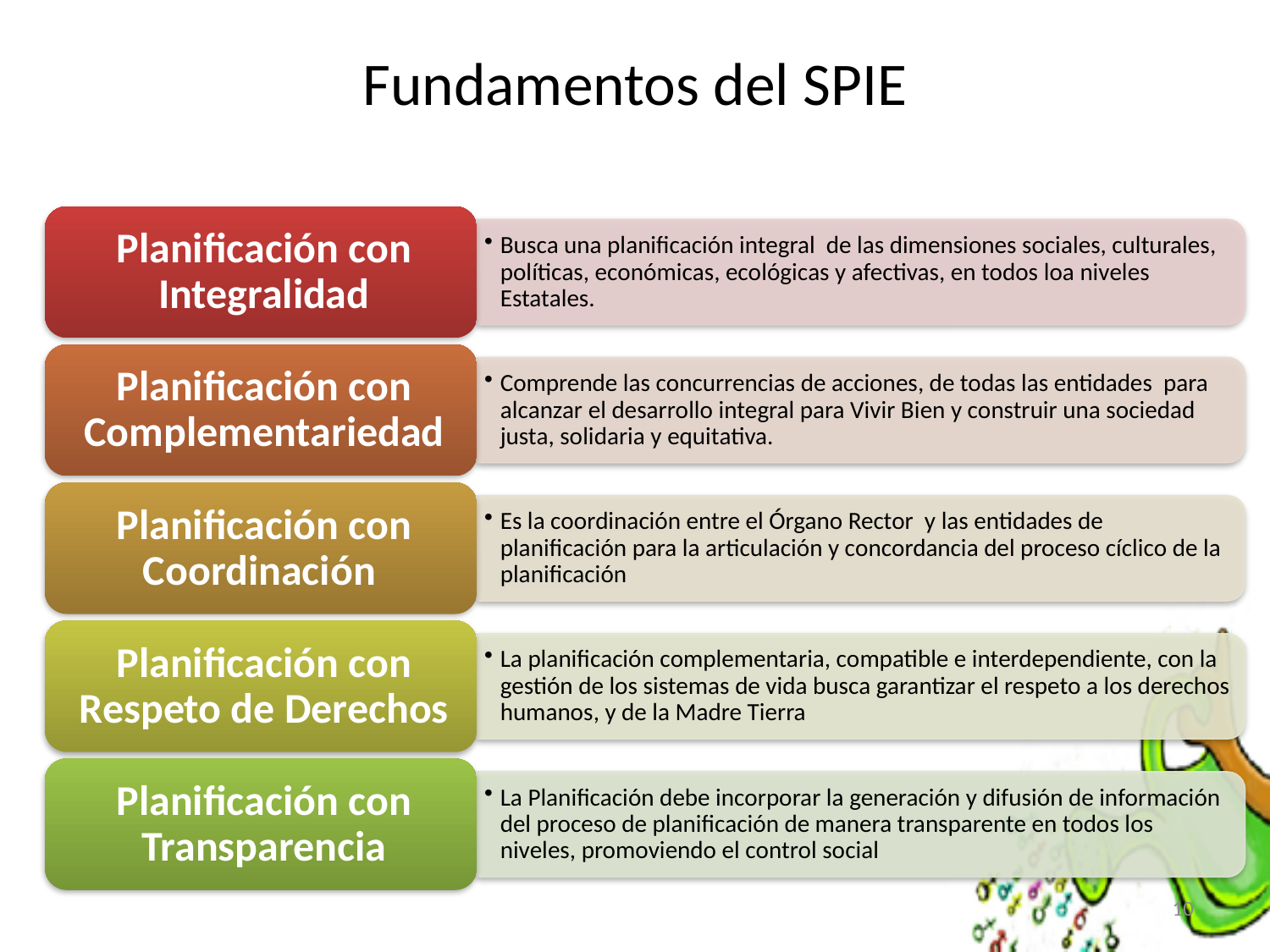

# Fundamentos del SPIE
Busca una planificación integral  de las dimensiones sociales, culturales, políticas, económicas, ecológicas y afectivas, en todos loa niveles Estatales.
Planificación con Integralidad
Comprende las concurrencias de acciones, de todas las entidades  para alcanzar el desarrollo integral para Vivir Bien y construir una sociedad justa, solidaria y equitativa.
Planificación con Complementariedad
Es la coordinación entre el Órgano Rector  y las entidades de planificación para la articulación y concordancia del proceso cíclico de la planificación
Planificación con Coordinación
La planificación complementaria, compatible e interdependiente, con la gestión de los sistemas de vida busca garantizar el respeto a los derechos humanos, y de la Madre Tierra
Planificación con Respeto de Derechos
La Planificación debe incorporar la generación y difusión de información del proceso de planificación de manera transparente en todos los niveles, promoviendo el control social
Planificación con Transparencia
10